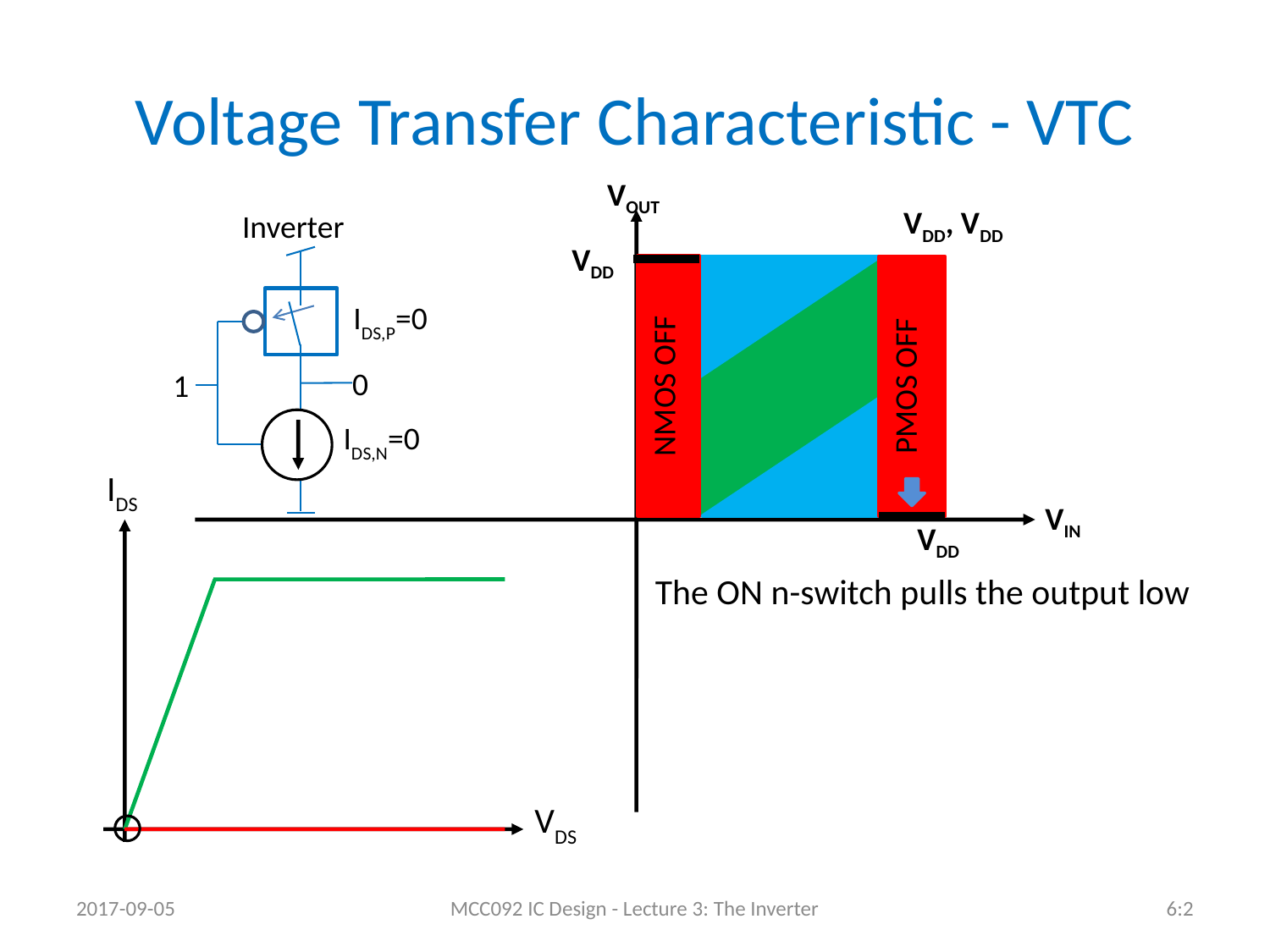

# Voltage Transfer Characteristic - VTC
VOUT
VDD, VDD
Inverter
0
1

VDD
NMOS OFF

PMOS OFF

IDS,P=0

IDS,N=0

IDS

VIN
VDD

The ON n-switch pulls the output low

VDS

2017-09-05
MCC092 IC Design - Lecture 3: The Inverter
6:2